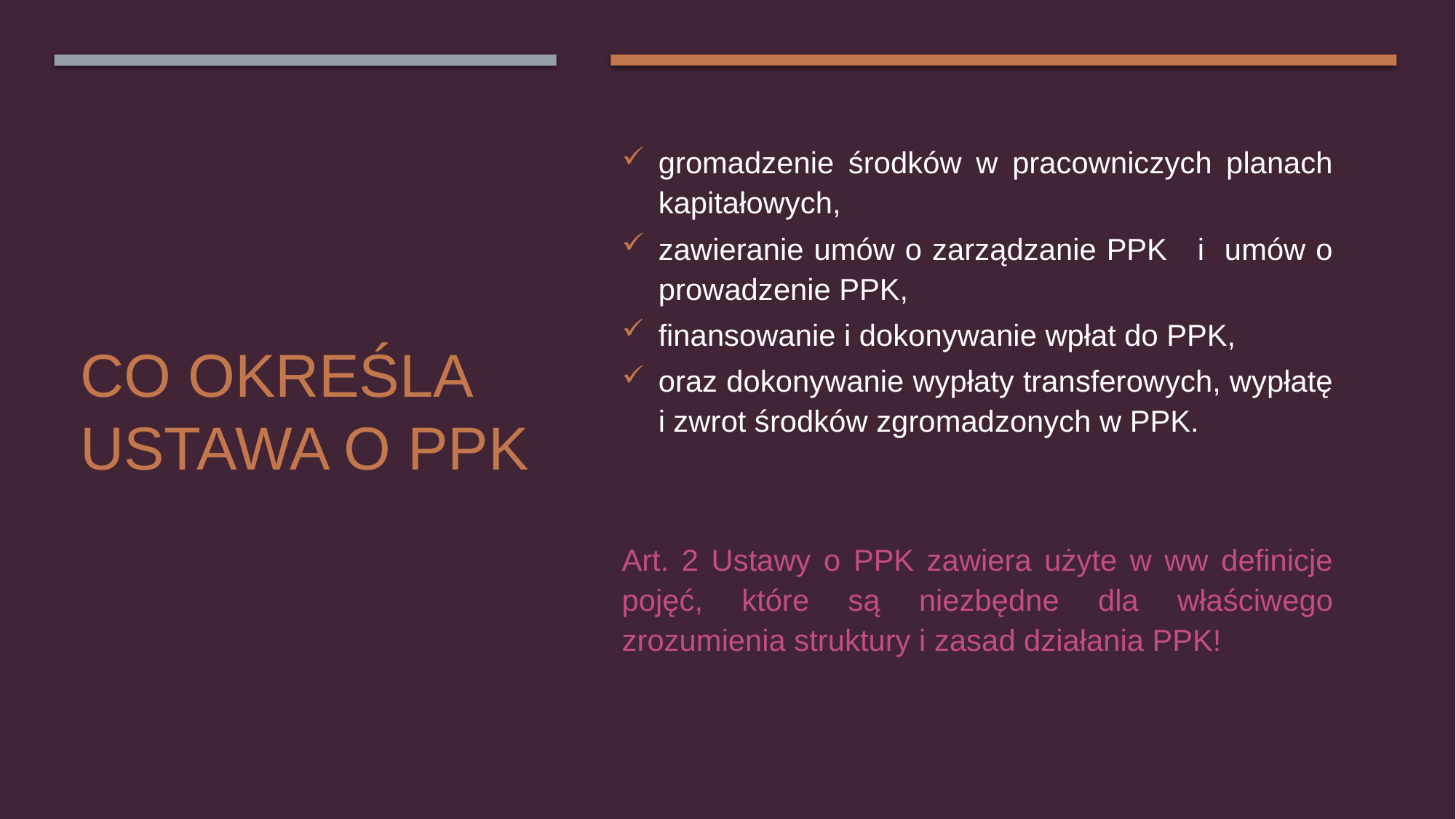

gromadzenie środków w pracowniczych planach kapitałowych,
zawieranie umów o zarządzanie PPK   i  umów o prowadzenie PPK,
finansowanie i dokonywanie wpłat do PPK,
oraz dokonywanie wypłaty transferowych, wypłatę i zwrot środków zgromadzonych w PPK.

Art. 2 Ustawy o PPK zawiera użyte w ww definicje pojęć, które są niezbędne dla właściwego zrozumienia struktury i zasad działania PPK!

# CO określa Ustawa o ppk